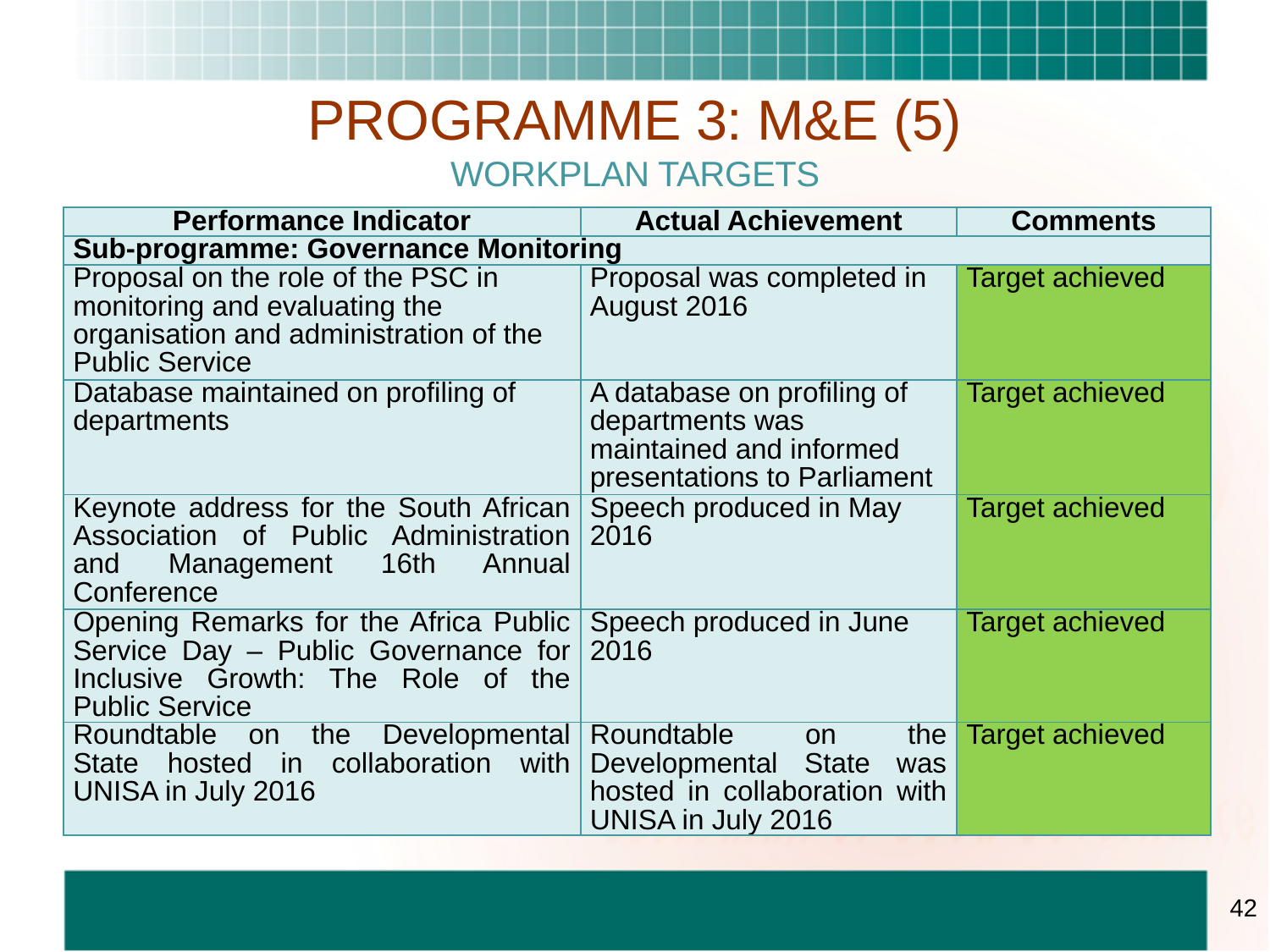

# PROGRAMME 3: M&E (5) WORKPLAN TARGETS
| Performance Indicator | Actual Achievement | Comments |
| --- | --- | --- |
| Sub-programme: Governance Monitoring |  |  |
| Proposal on the role of the PSC in monitoring and evaluating the organisation and administration of the Public Service | Proposal was completed in August 2016 | Target achieved |
| Database maintained on profiling of departments | A database on profiling of departments was maintained and informed presentations to Parliament | Target achieved |
| Keynote address for the South African Association of Public Administration and Management 16th Annual Conference | Speech produced in May 2016 | Target achieved |
| Opening Remarks for the Africa Public Service Day – Public Governance for Inclusive Growth: The Role of the Public Service | Speech produced in June 2016 | Target achieved |
| Roundtable on the Developmental State hosted in collaboration with UNISA in July 2016 | Roundtable on the Developmental State was hosted in collaboration with UNISA in July 2016 | Target achieved |
42